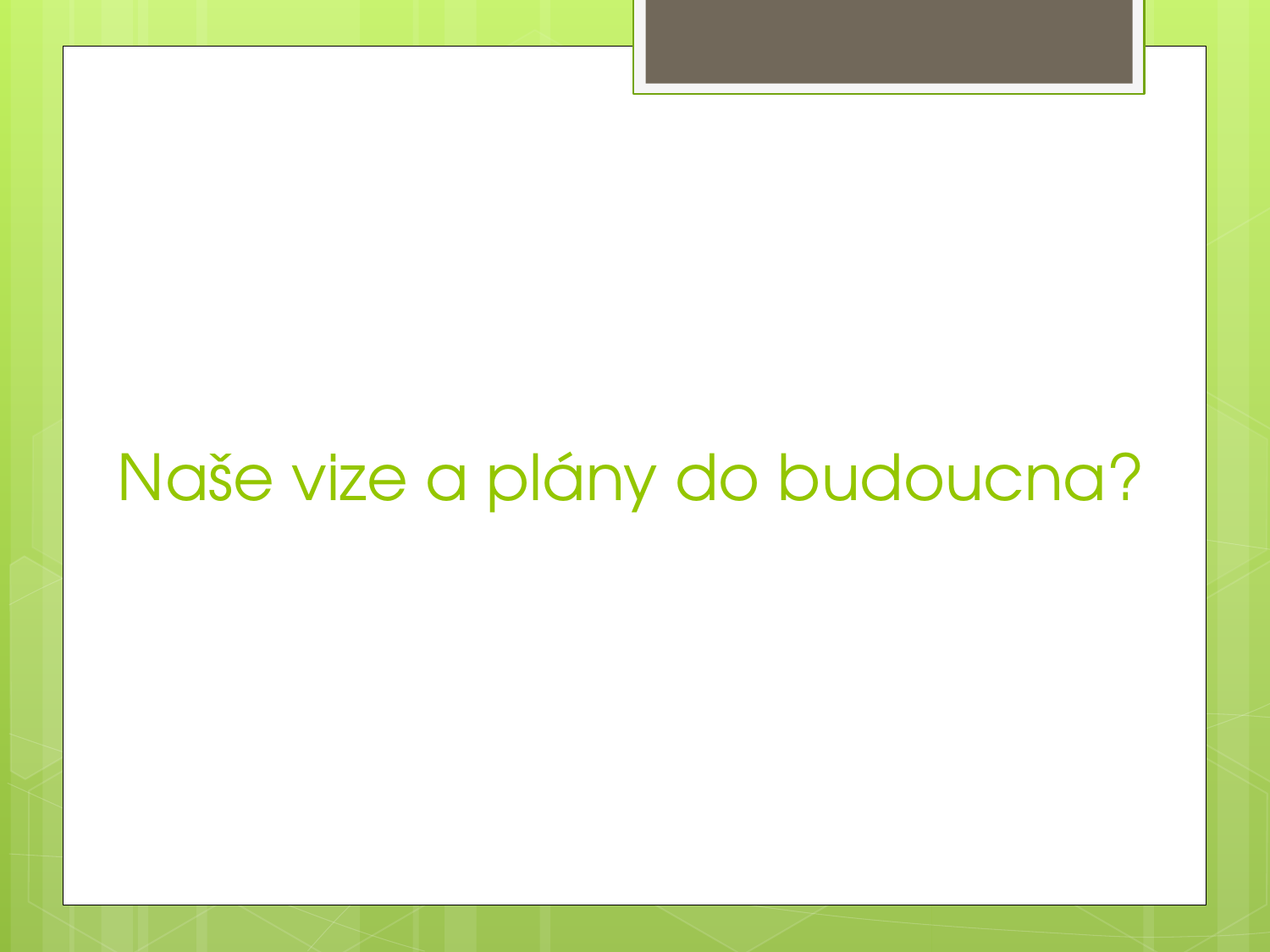

# Naše vize a plány do budoucna?